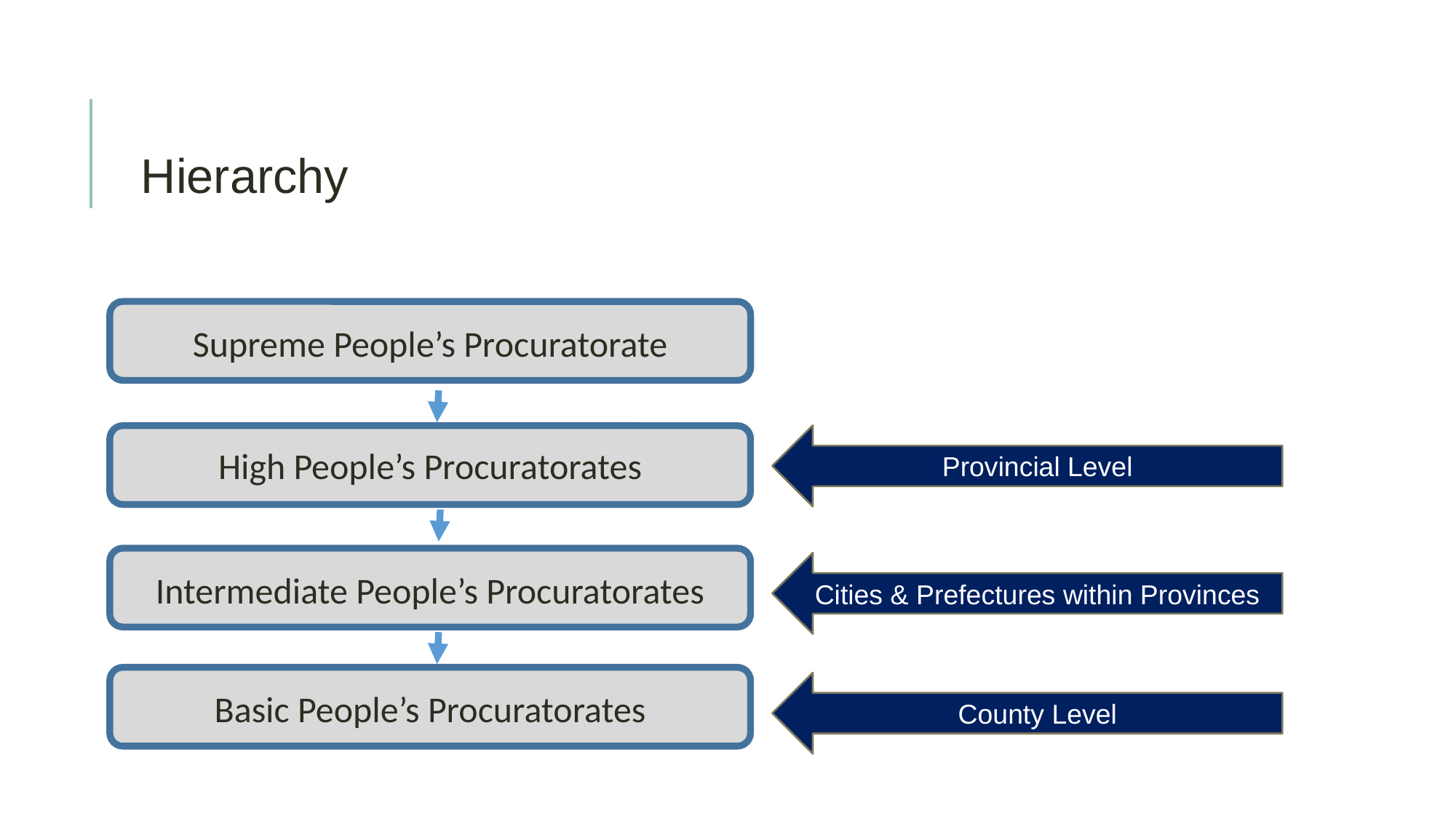

Hierarchy
Supreme People’s Procuratorate

High People’s Procuratorates

Intermediate People’s Procuratorates
Basic People’s Procuratorates
Provincial Level
Cities & Prefectures within Provinces
County Level